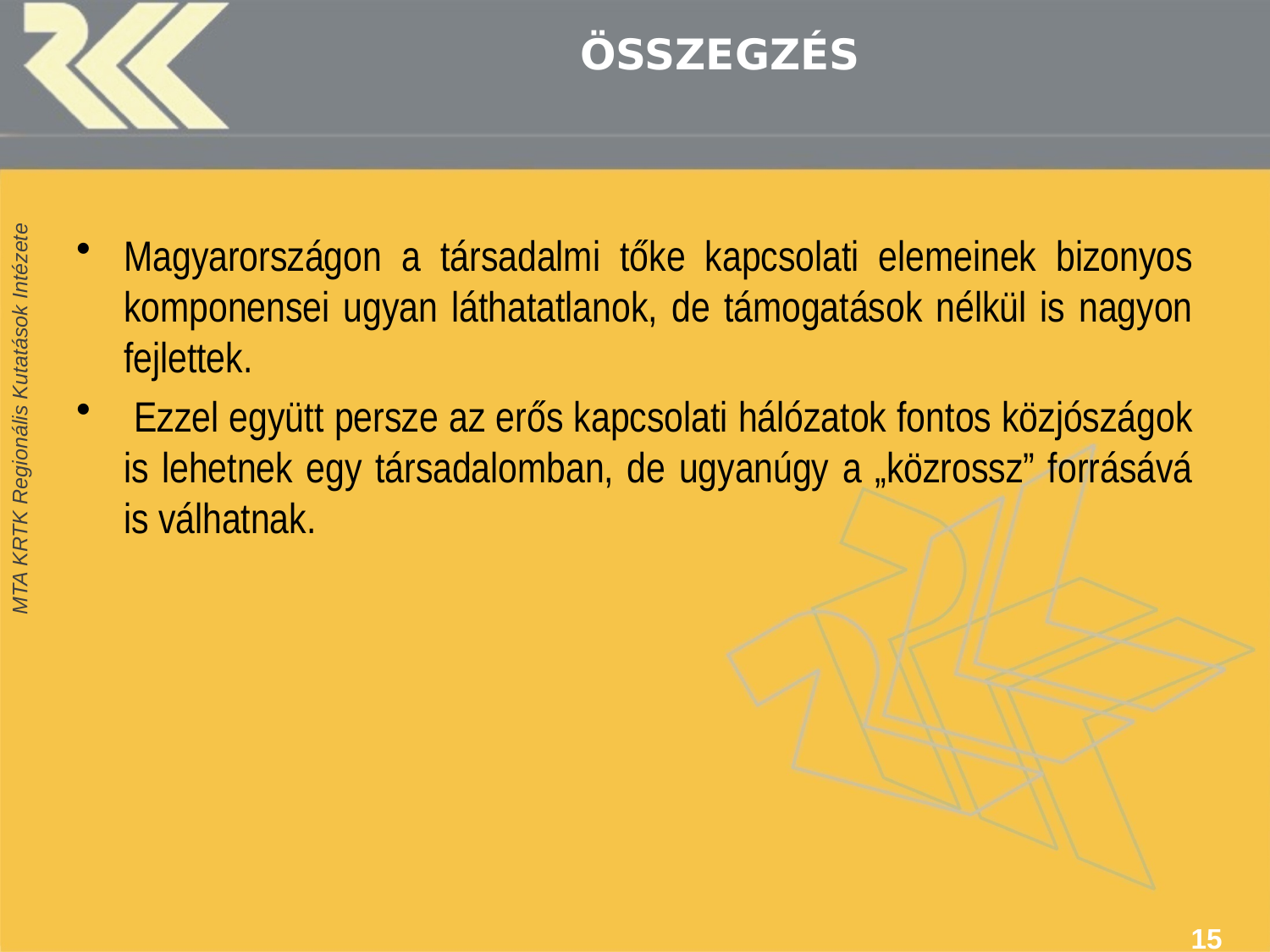

# ÖSSZEGZÉS
Magyarországon a társadalmi tőke kapcsolati elemeinek bizonyos komponensei ugyan láthatatlanok, de támogatások nélkül is nagyon fejlettek.
 Ezzel együtt persze az erős kapcsolati hálózatok fontos közjószágok is lehetnek egy társadalomban, de ugyanúgy a „közrossz” forrásává is válhatnak.
15